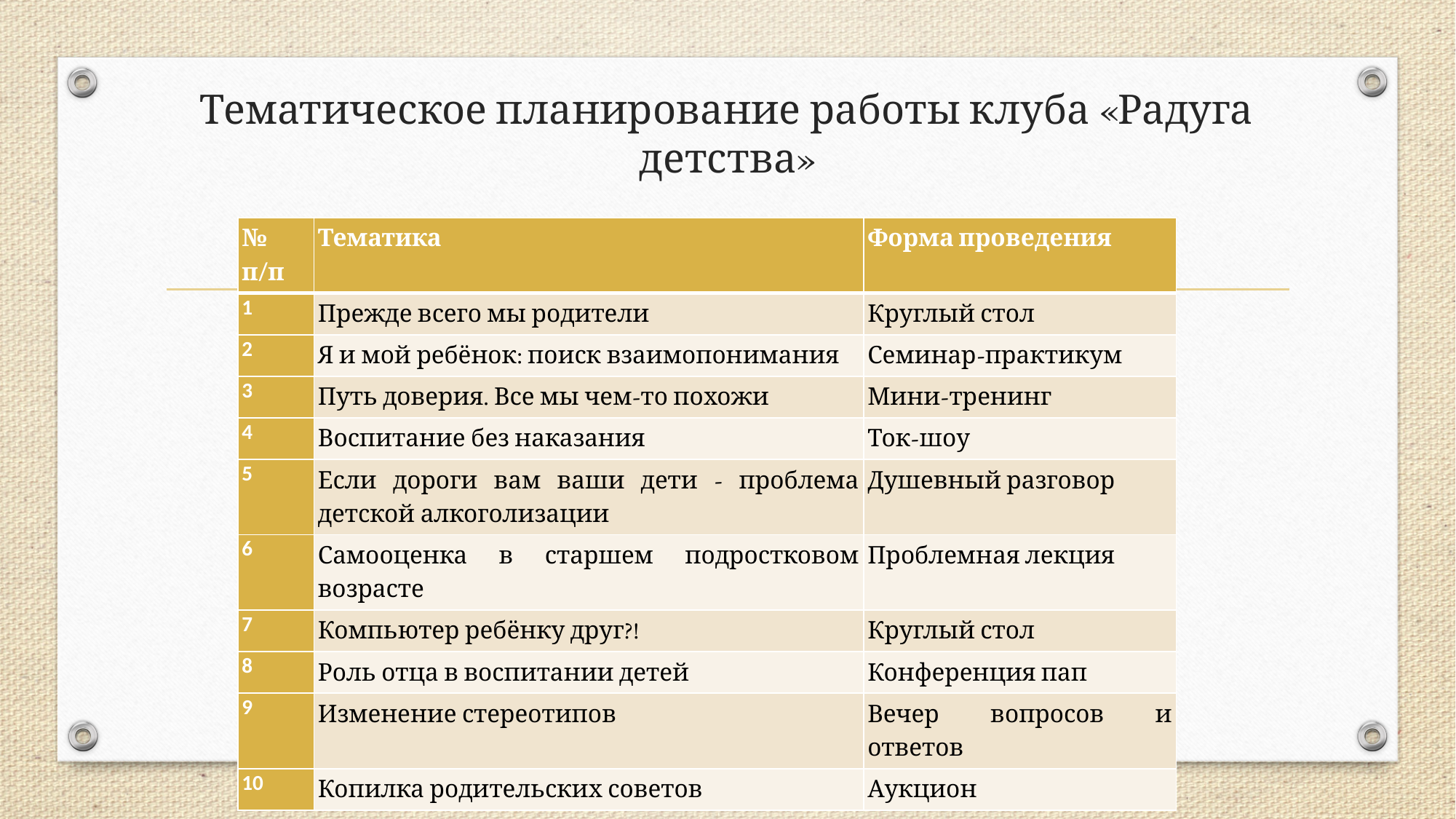

# Тематическое планирование работы клуба «Радуга детства»
| № п/п | Тематика | Форма проведения |
| --- | --- | --- |
| 1 | Прежде всего мы родители | Круглый стол |
| 2 | Я и мой ребёнок: поиск взаимопонимания | Семинар-практикум |
| 3 | Путь доверия. Все мы чем-то похожи | Мини-тренинг |
| 4 | Воспитание без наказания | Ток-шоу |
| 5 | Если дороги вам ваши дети - проблема детской алкоголизации | Душевный разговор |
| 6 | Самооценка в старшем подростковом возрасте | Проблемная лекция |
| 7 | Компьютер ребёнку друг?! | Круглый стол |
| 8 | Роль отца в воспитании детей | Конференция пап |
| 9 | Изменение стереотипов | Вечер вопросов и ответов |
| 10 | Копилка родительских советов | Аукцион |